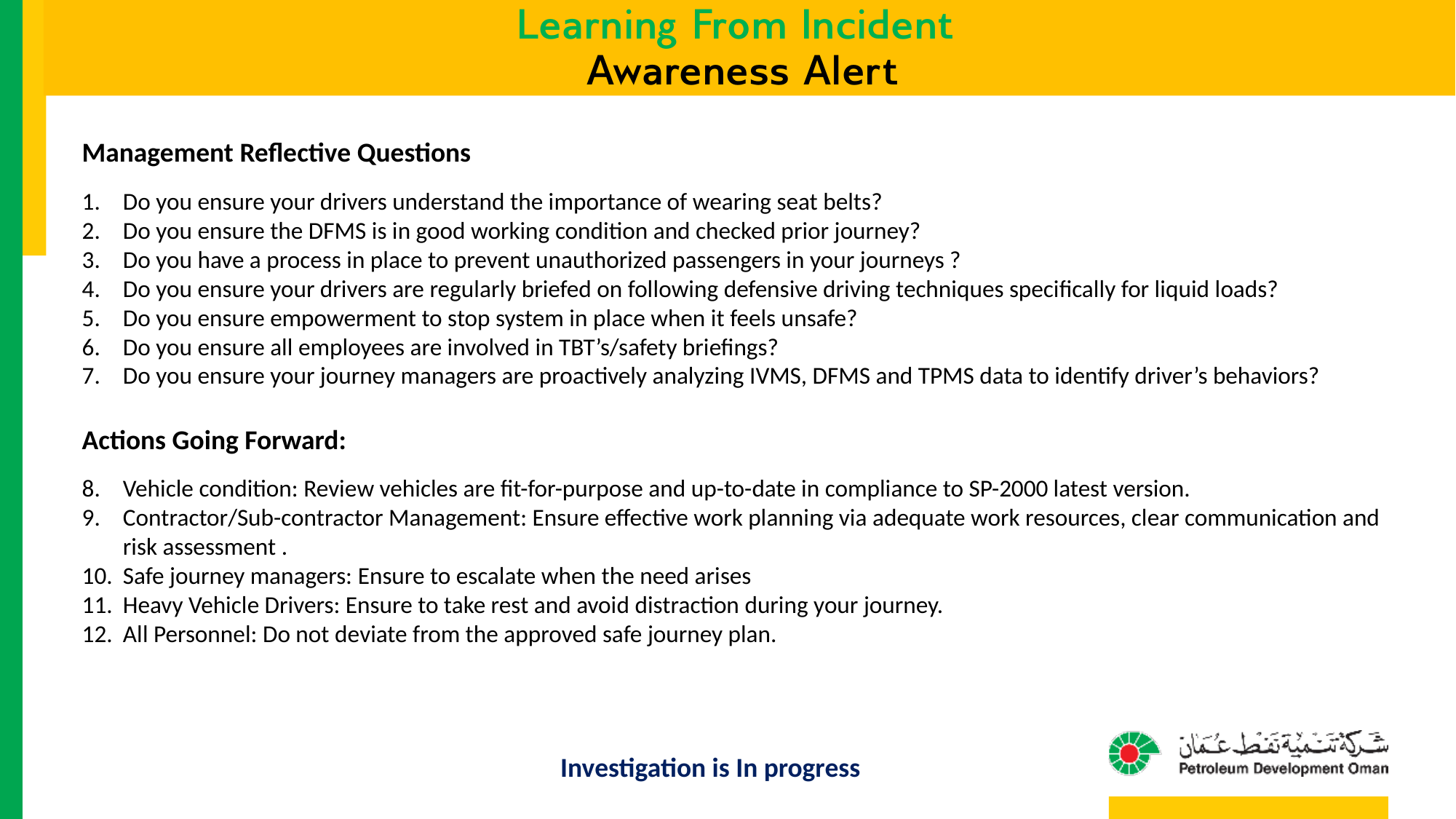

Learning From Incident
Awareness Alert
Management Reflective Questions

Do you ensure your drivers understand the importance of wearing seat belts?
Do you ensure the DFMS is in good working condition and checked prior journey?
Do you have a process in place to prevent unauthorized passengers in your journeys ?
Do you ensure your drivers are regularly briefed on following defensive driving techniques specifically for liquid loads?
Do you ensure empowerment to stop system in place when it feels unsafe?
Do you ensure all employees are involved in TBT’s/safety briefings?
Do you ensure your journey managers are proactively analyzing IVMS, DFMS and TPMS data to identify driver’s behaviors?

Actions Going Forward:

Vehicle condition: Review vehicles are fit-for-purpose and up-to-date in compliance to SP-2000 latest version.
Contractor/Sub-contractor Management: Ensure effective work planning via adequate work resources, clear communication and risk assessment .
Safe journey managers: Ensure to escalate when the need arises
Heavy Vehicle Drivers: Ensure to take rest and avoid distraction during your journey.
All Personnel: Do not deviate from the approved safe journey plan.

Investigation is In progress